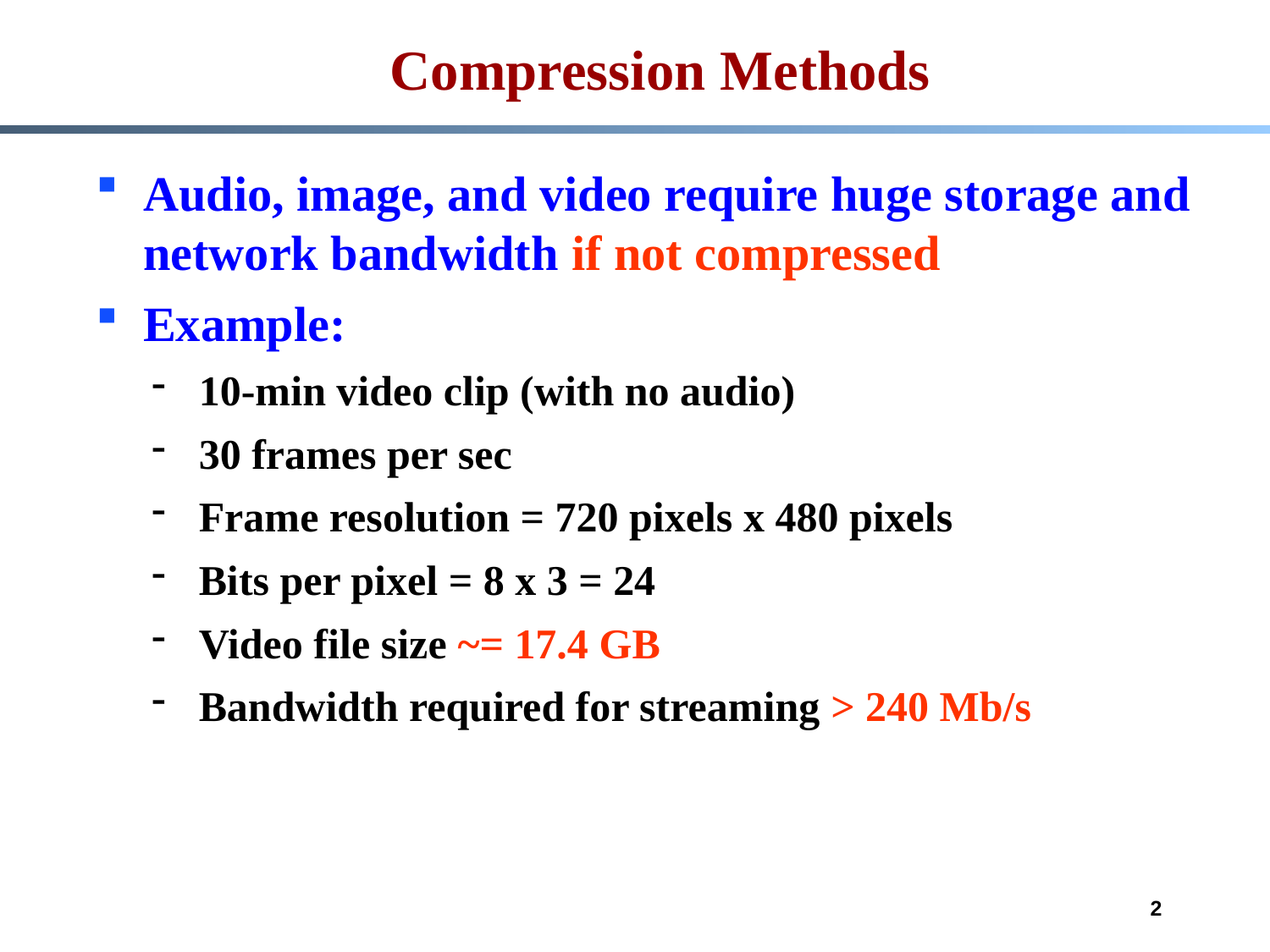

Compression Methods
Audio, image, and video require huge storage and network bandwidth if not compressed
Example:
10-min video clip (with no audio)
30 frames per sec
Frame resolution = 720 pixels x 480 pixels
Bits per pixel = 8 x 3 = 24
Video file size ~= 17.4 GB
Bandwidth required for streaming > 240 Mb/s

2